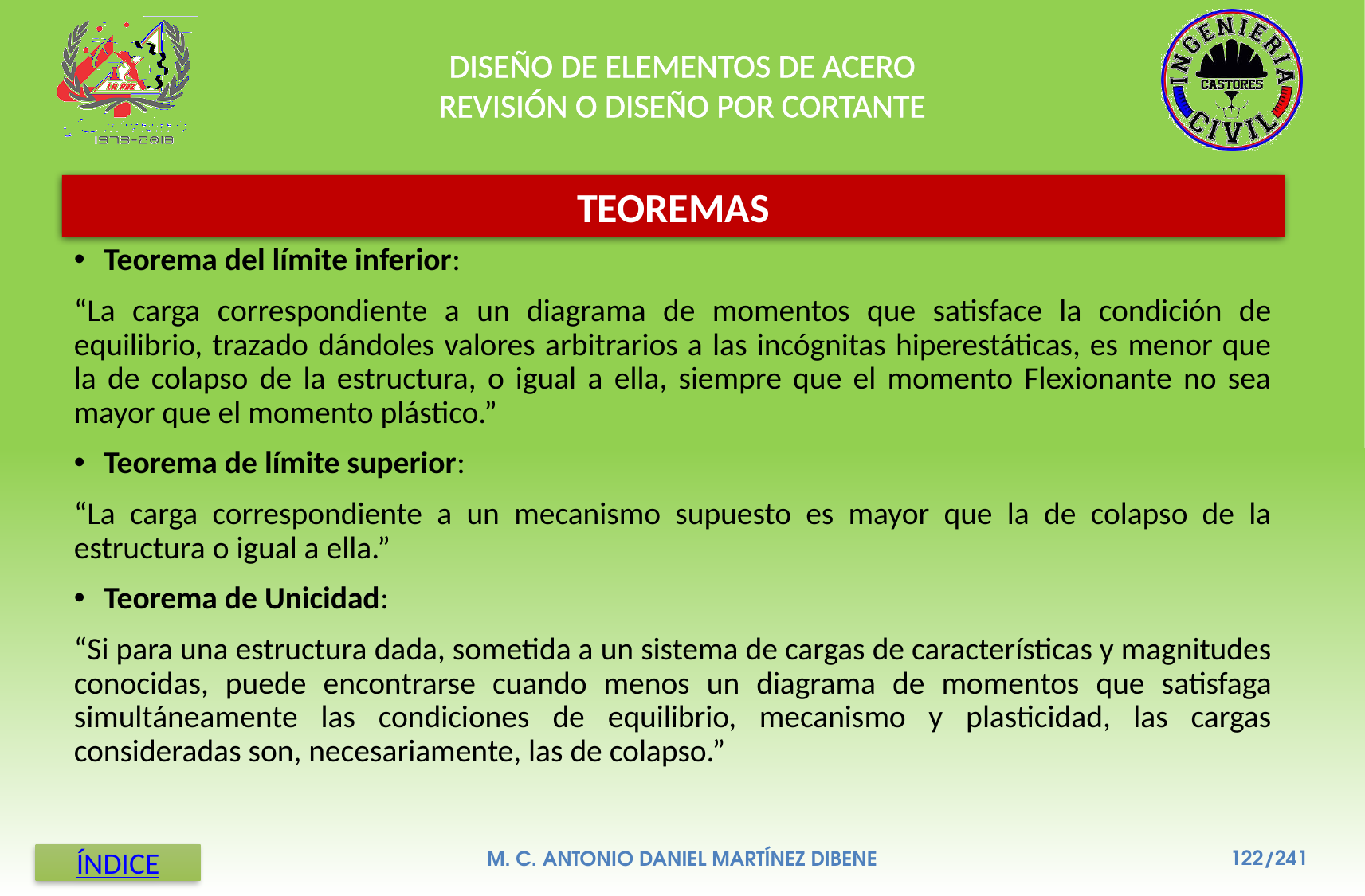

DISEÑO DE ELEMENTOS DE ACERO
REVISIÓN O DISEÑO POR CORTANTE
TEOREMAS
Teorema del límite inferior:
“La carga correspondiente a un diagrama de momentos que satisface la condición de equilibrio, trazado dándoles valores arbitrarios a las incógnitas hiperestáticas, es menor que la de colapso de la estructura, o igual a ella, siempre que el momento Flexionante no sea mayor que el momento plástico.”
Teorema de límite superior:
“La carga correspondiente a un mecanismo supuesto es mayor que la de colapso de la estructura o igual a ella.”
Teorema de Unicidad:
“Si para una estructura dada, sometida a un sistema de cargas de características y magnitudes conocidas, puede encontrarse cuando menos un diagrama de momentos que satisfaga simultáneamente las condiciones de equilibrio, mecanismo y plasticidad, las cargas consideradas son, necesariamente, las de colapso.”

M. C. ANTONIO DANIEL MARTÍNEZ DIBENE
ÍNDICE